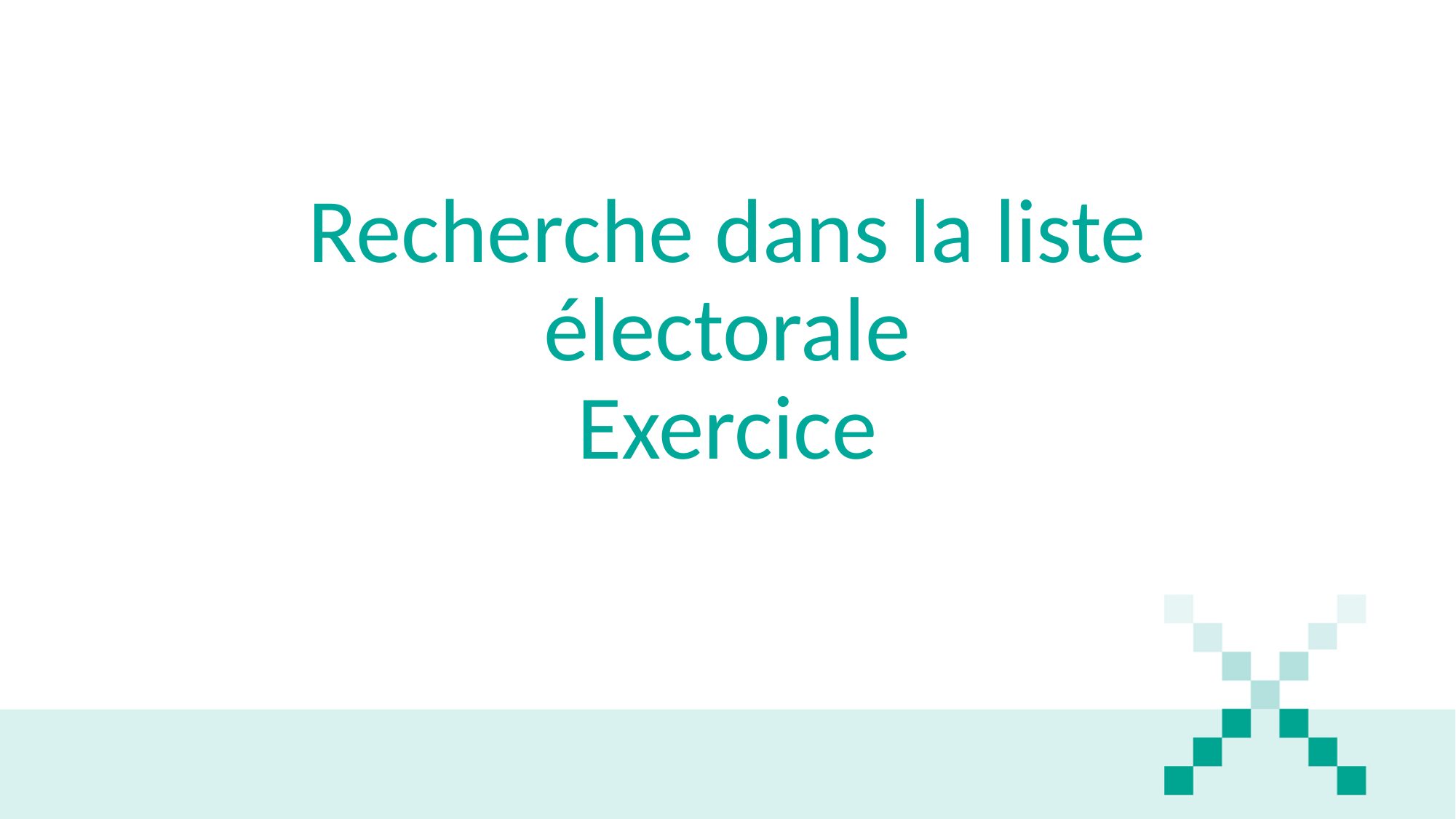

# Recherche dans la liste électorale Exercice